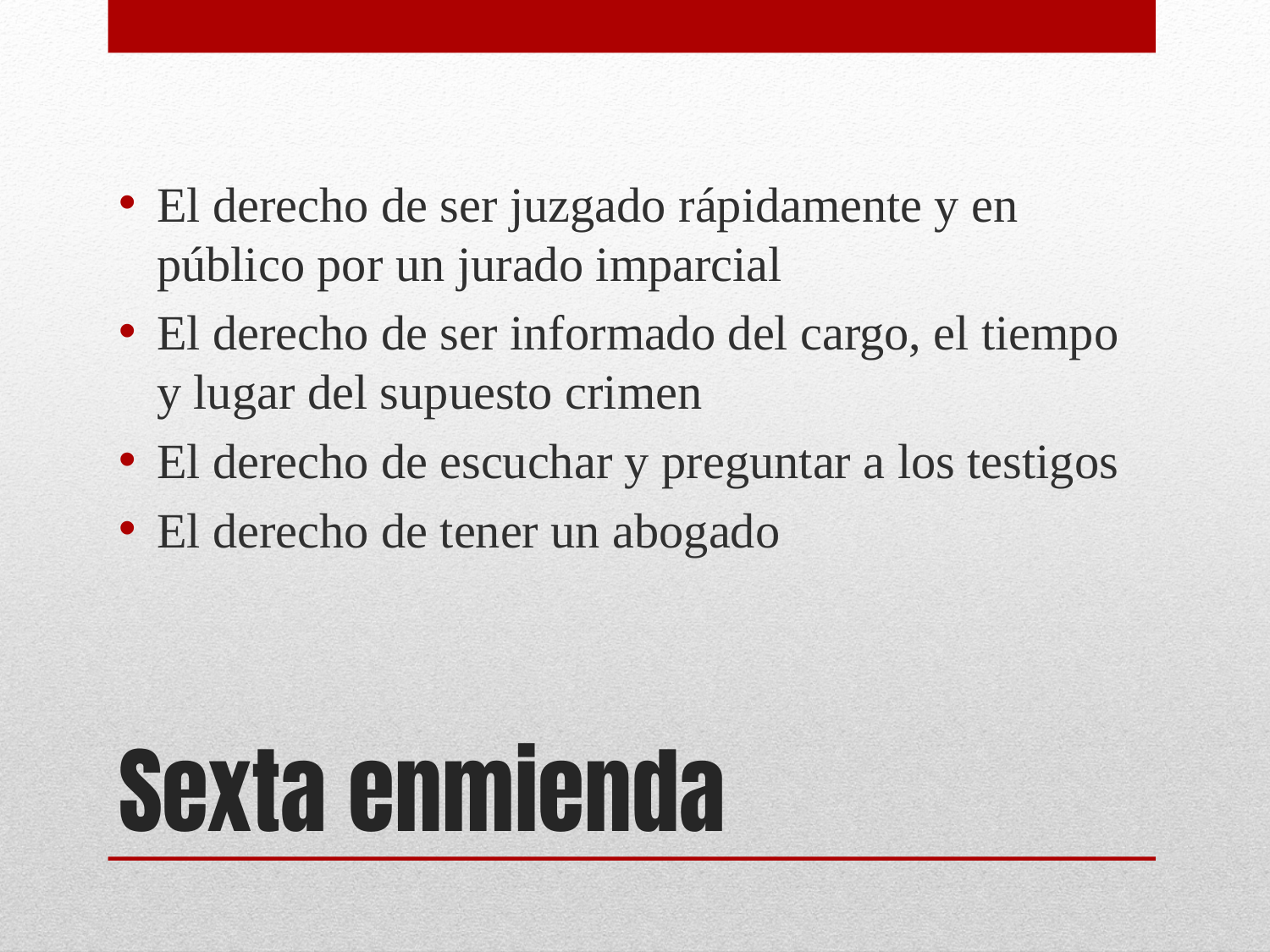

El derecho de ser juzgado rápidamente y en público por un jurado imparcial
El derecho de ser informado del cargo, el tiempo y lugar del supuesto crimen
El derecho de escuchar y preguntar a los testigos
El derecho de tener un abogado
# Sexta enmienda